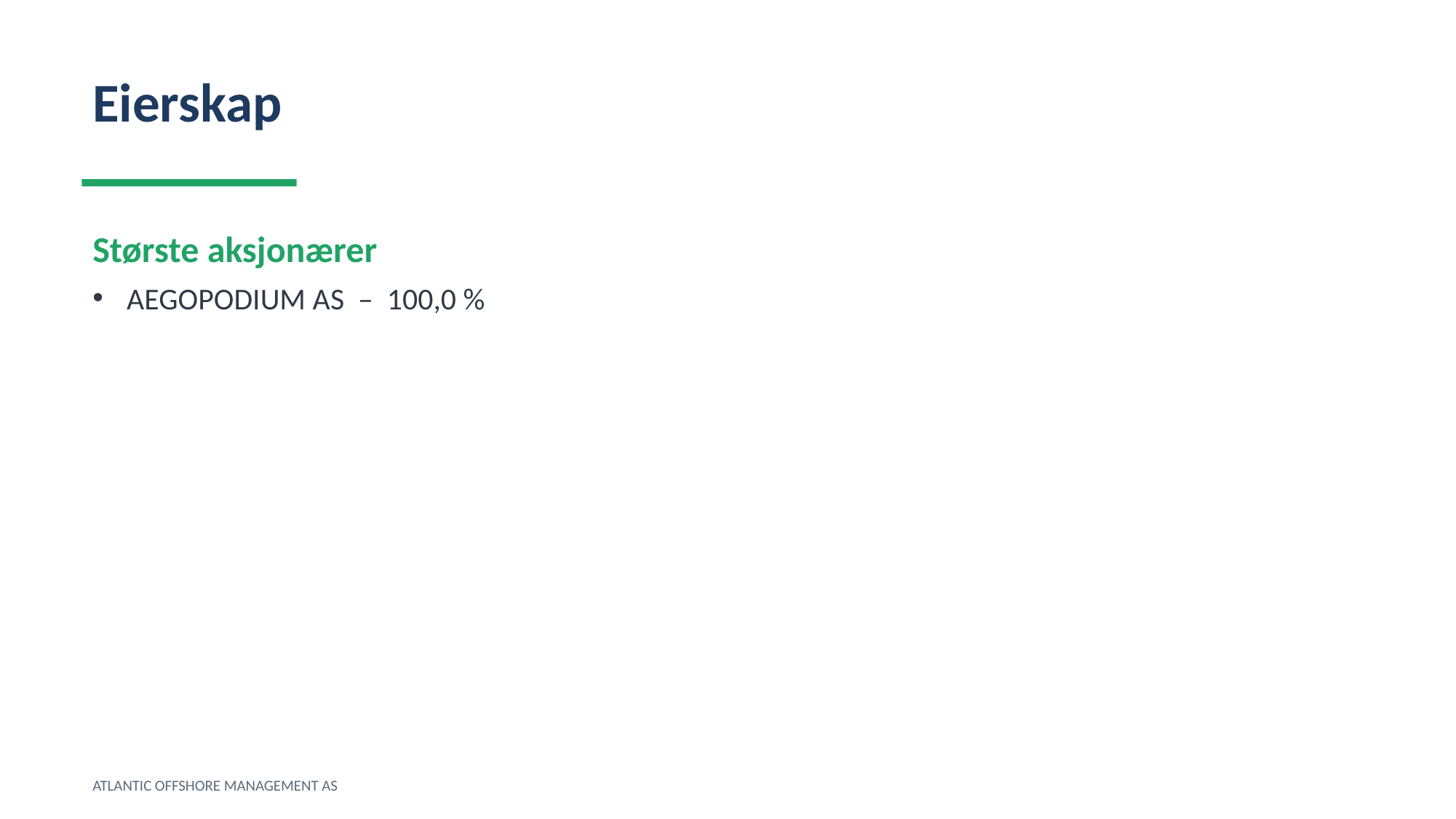

Eierskap

Største aksjonærer
AEGOPODIUM AS  –  100,0 %
ATLANTIC OFFSHORE MANAGEMENT AS